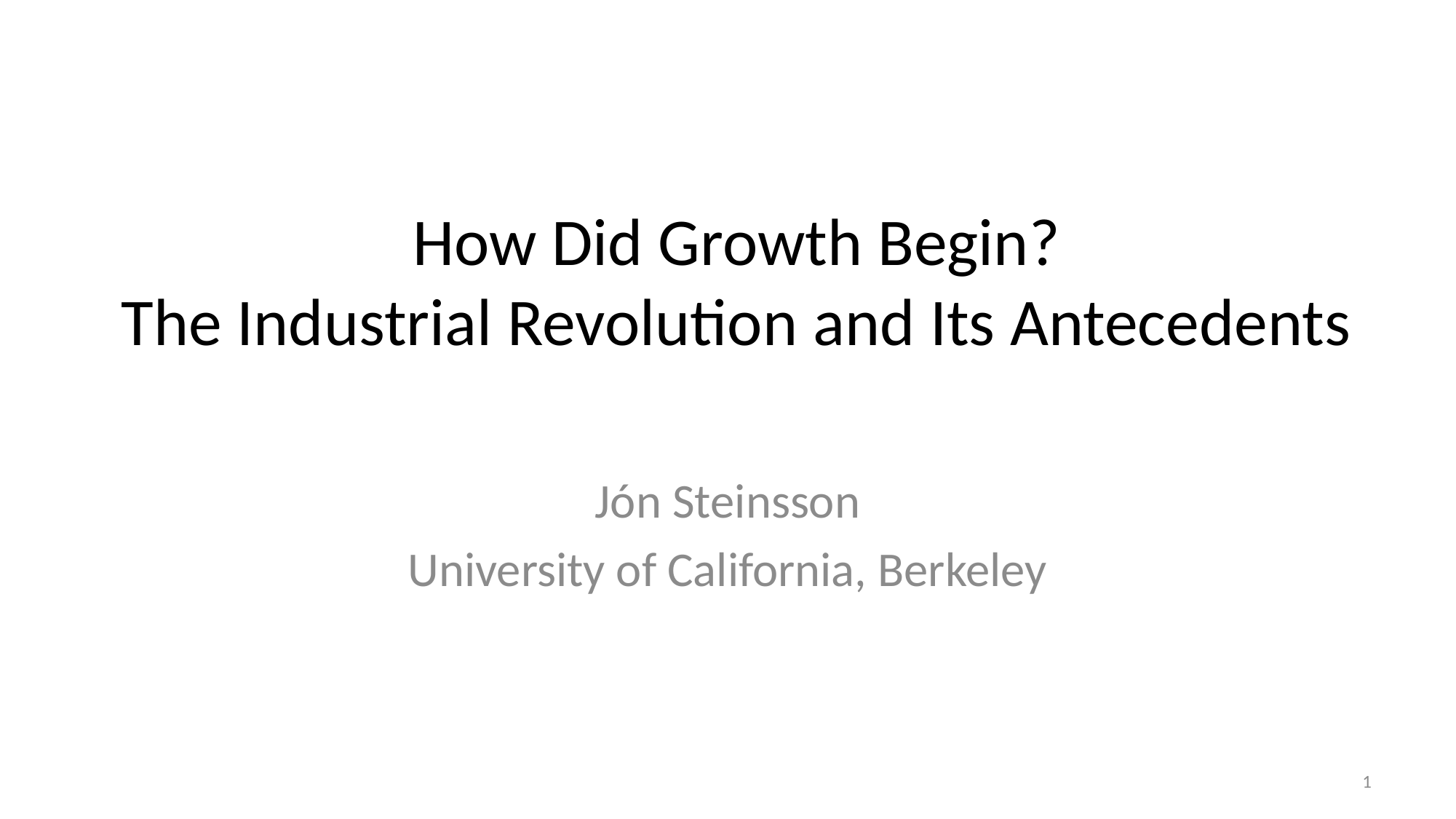

# How Did Growth Begin? The Industrial Revolution and Its Antecedents
Jón Steinsson
University of California, Berkeley
1